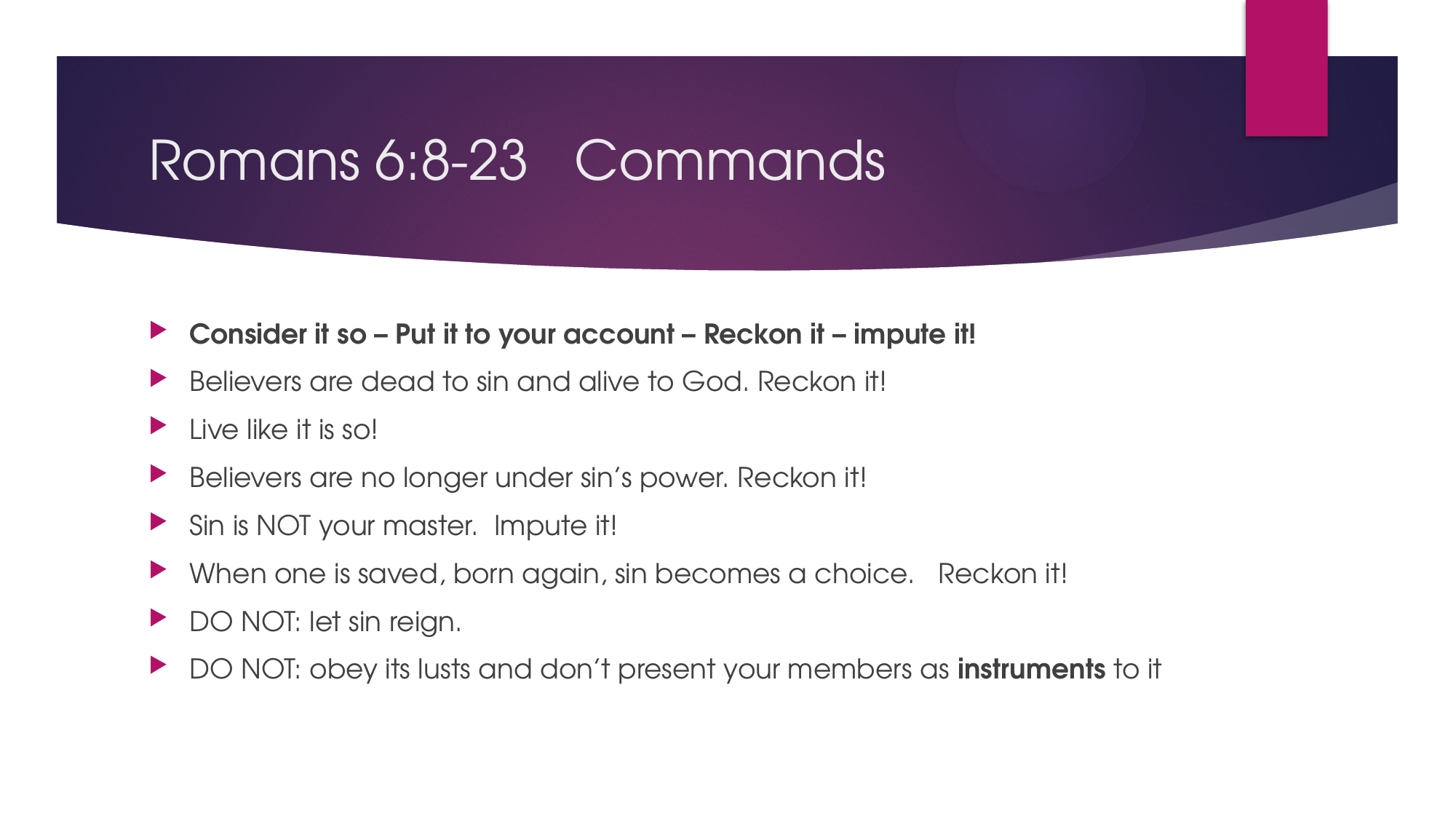

# Romans 6:8-23   Commands
Consider it so – Put it to your account – Reckon it – impute it!
Believers are dead to sin and alive to God. Reckon it!
Live like it is so!
Believers are no longer under sin’s power. Reckon it!
Sin is NOT your master.  Impute it!
When one is saved, born again, sin becomes a choice.   Reckon it!
DO NOT: let sin reign.
DO NOT: obey its lusts and don’t present your members as instruments to it